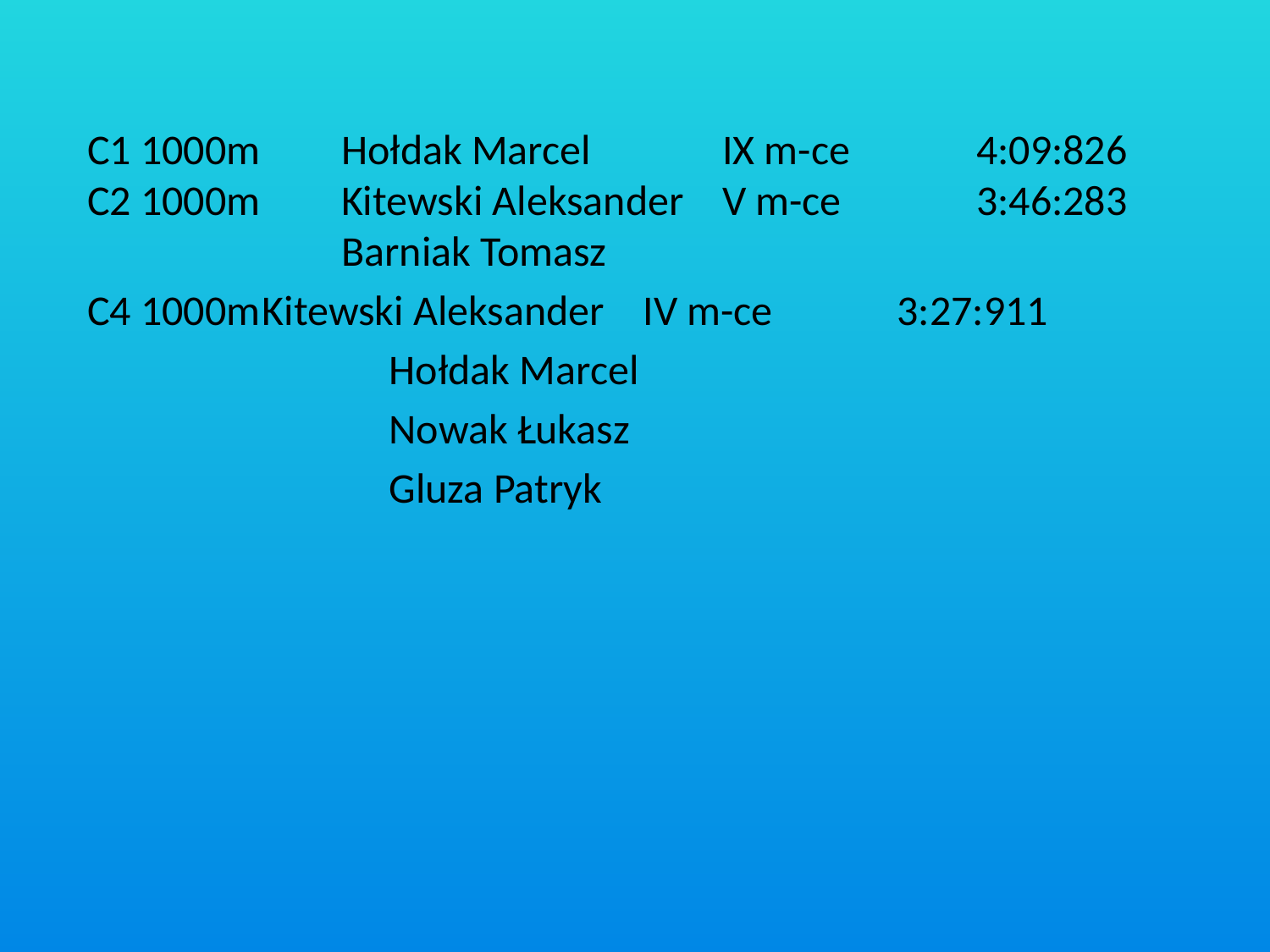

C1 1000m	Hołdak Marcel		IX m-ce	4:09:826
C2 1000m	Kitewski Aleksander	V m-ce		3:46:283
		Barniak Tomasz
C4 1000m	Kitewski Aleksander	IV m-ce	3:27:911
			Hołdak Marcel
			Nowak Łukasz
			Gluza Patryk